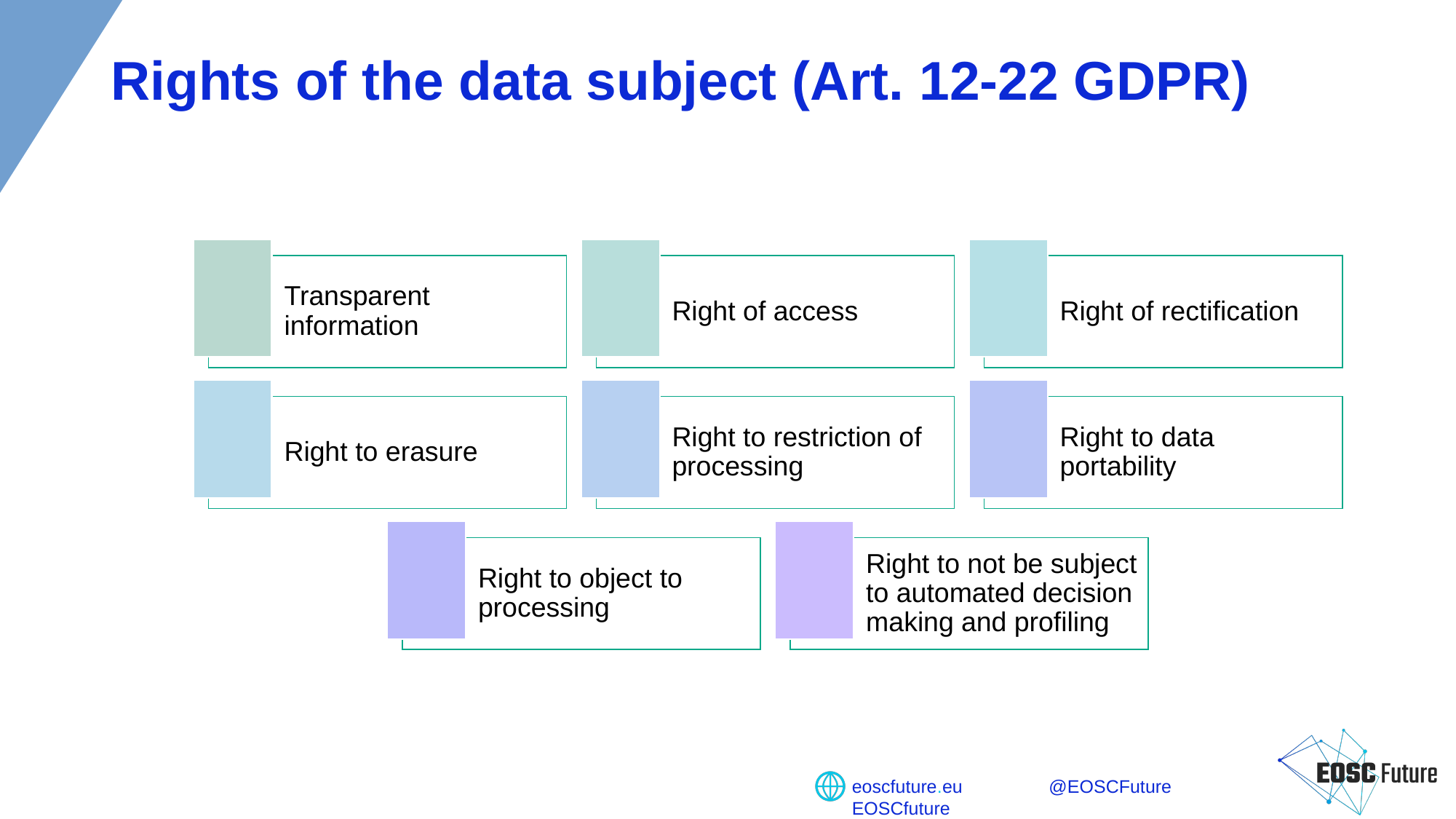

# Rights of the data subject (Art. 12-22 GDPR)

Transparent information

Right of access

Right of rectification

Right to erasure

Right to restriction of processing

Right to data portability

Right to object to processing

Right to not be subject to automated decision making and profiling